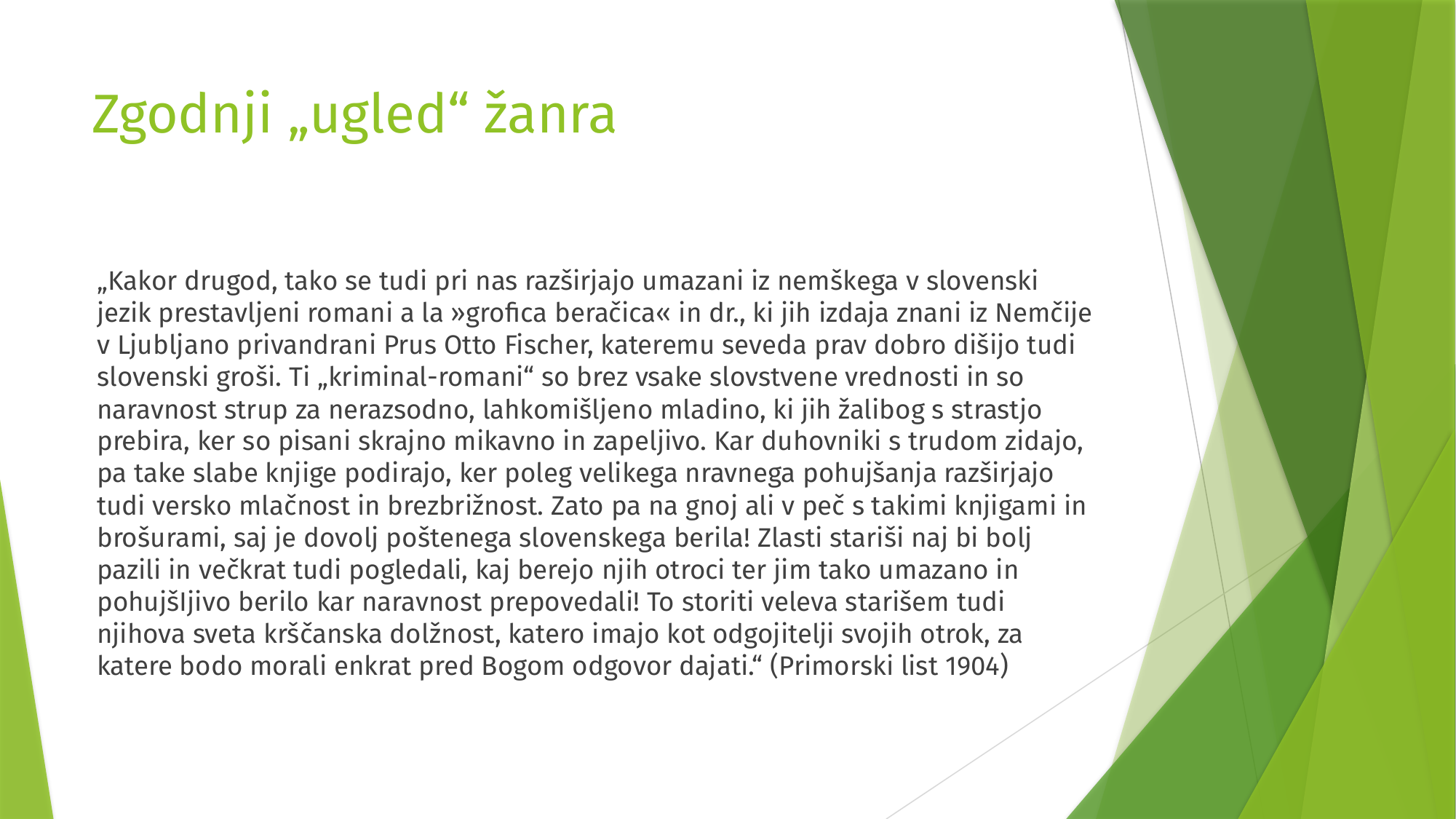

# Zgodnji „ugled“ žanra
„Kakor drugod, tako se tudi pri nas razširjajo umazani iz nemškega v slovenski jezik prestavljeni romani a la »grofica beračica« in dr., ki jih izdaja znani iz Nemčije v Ljubljano privandrani Prus Otto Fischer, kateremu seveda prav dobro dišijo tudi slovenski groši. Ti „kriminal-romani“ so brez vsake slovstvene vrednosti in so naravnost strup za nerazsodno, lahkomišljeno mladino, ki jih žalibog s strastjo prebira, ker so pisani skrajno mikavno in zapeljivo. Kar duhovniki s trudom zidajo, pa take slabe knjige podirajo, ker poleg velikega nravnega pohujšanja razširjajo tudi versko mlačnost in brezbrižnost. Zato pa na gnoj ali v peč s takimi knjigami in brošurami, saj je dovolj poštenega slovenskega berila! Zlasti stariši naj bi bolj pazili in večkrat tudi pogledali, kaj berejo njih otroci ter jim tako umazano in pohujšIjivo berilo kar naravnost prepovedali! To storiti veleva starišem tudi njihova sveta krščanska dolžnost, katero imajo kot odgojitelji svojih otrok, za katere bodo morali enkrat pred Bogom odgovor dajati.“ (Primorski list 1904)